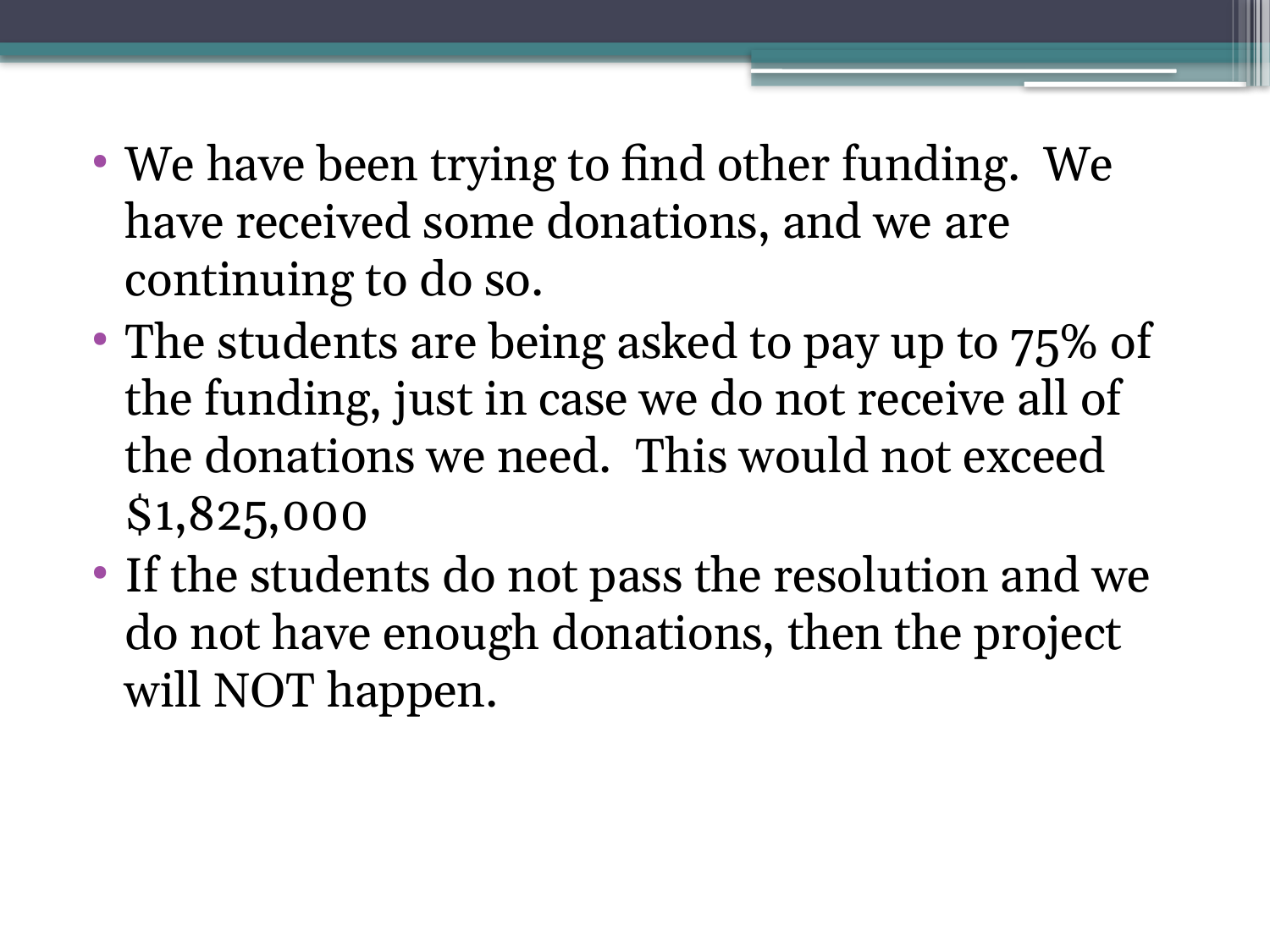

We have been trying to find other funding.  We have received some donations, and we are continuing to do so.
The students are being asked to pay up to 75% of the funding, just in case we do not receive all of the donations we need.  This would not exceed $1,825,000
If the students do not pass the resolution and we do not have enough donations, then the project will NOT happen.